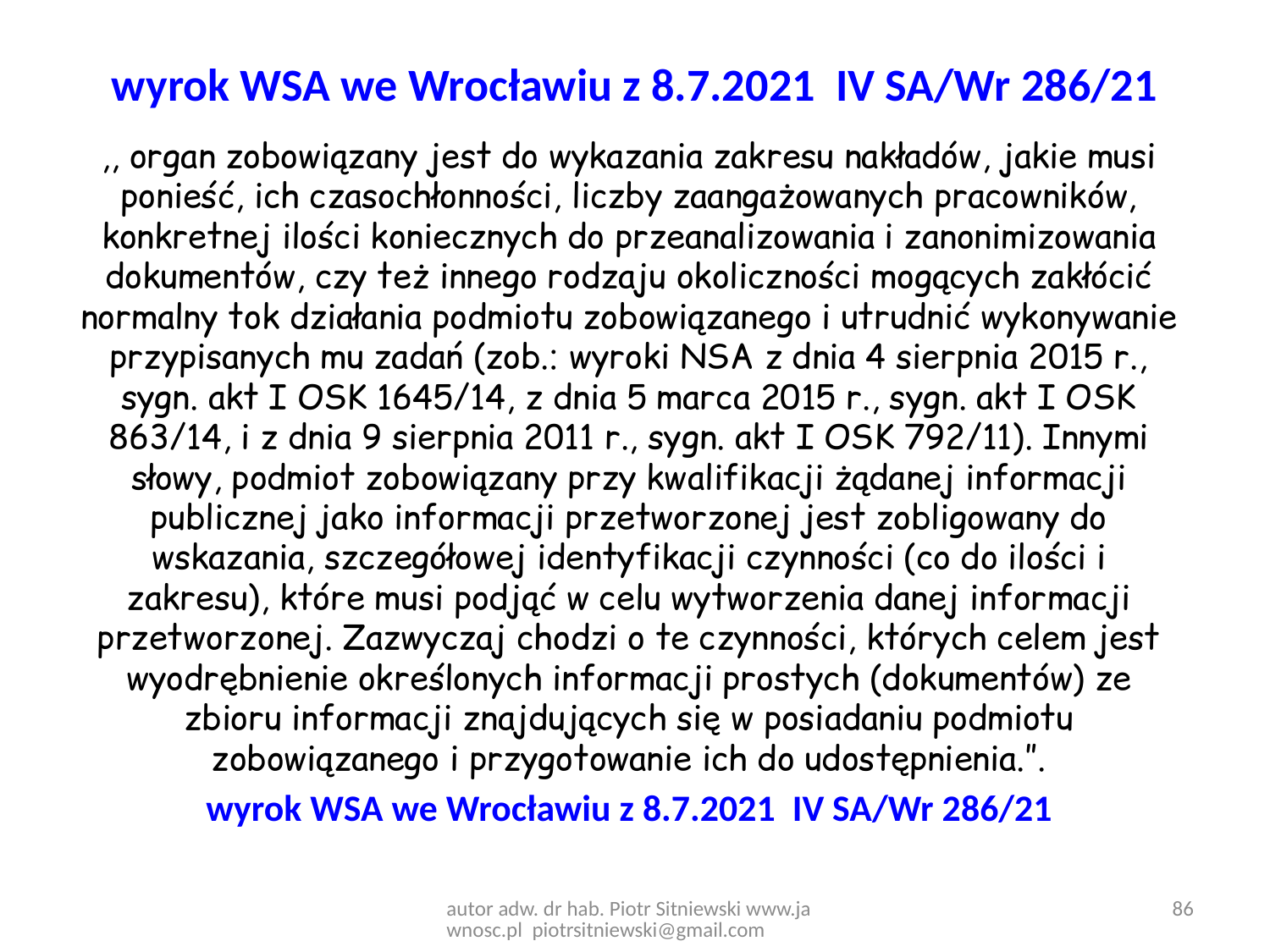

# wyrok WSA we Wrocławiu z 8.7.2021  IV SA/Wr 286/21
,, organ zobowiązany jest do wykazania zakresu nakładów, jakie musi ponieść, ich czasochłonności, liczby zaangażowanych pracowników, konkretnej ilości koniecznych do przeanalizowania i zanonimizowania dokumentów, czy też innego rodzaju okoliczności mogących zakłócić normalny tok działania podmiotu zobowiązanego i utrudnić wykonywanie przypisanych mu zadań (zob.: wyroki NSA z dnia 4 sierpnia 2015 r., sygn. akt I OSK 1645/14, z dnia 5 marca 2015 r., sygn. akt I OSK 863/14, i z dnia 9 sierpnia 2011 r., sygn. akt I OSK 792/11). Innymi słowy, podmiot zobowiązany przy kwalifikacji żądanej informacji publicznej jako informacji przetworzonej jest zobligowany do wskazania, szczegółowej identyfikacji czynności (co do ilości i zakresu), które musi podjąć w celu wytworzenia danej informacji przetworzonej. Zazwyczaj chodzi o te czynności, których celem jest wyodrębnienie określonych informacji prostych (dokumentów) ze zbioru informacji znajdujących się w posiadaniu podmiotu zobowiązanego i przygotowanie ich do udostępnienia.”.
wyrok WSA we Wrocławiu z 8.7.2021  IV SA/Wr 286/21
autor adw. dr hab. Piotr Sitniewski www.jawnosc.pl  piotrsitniewski@gmail.com
86